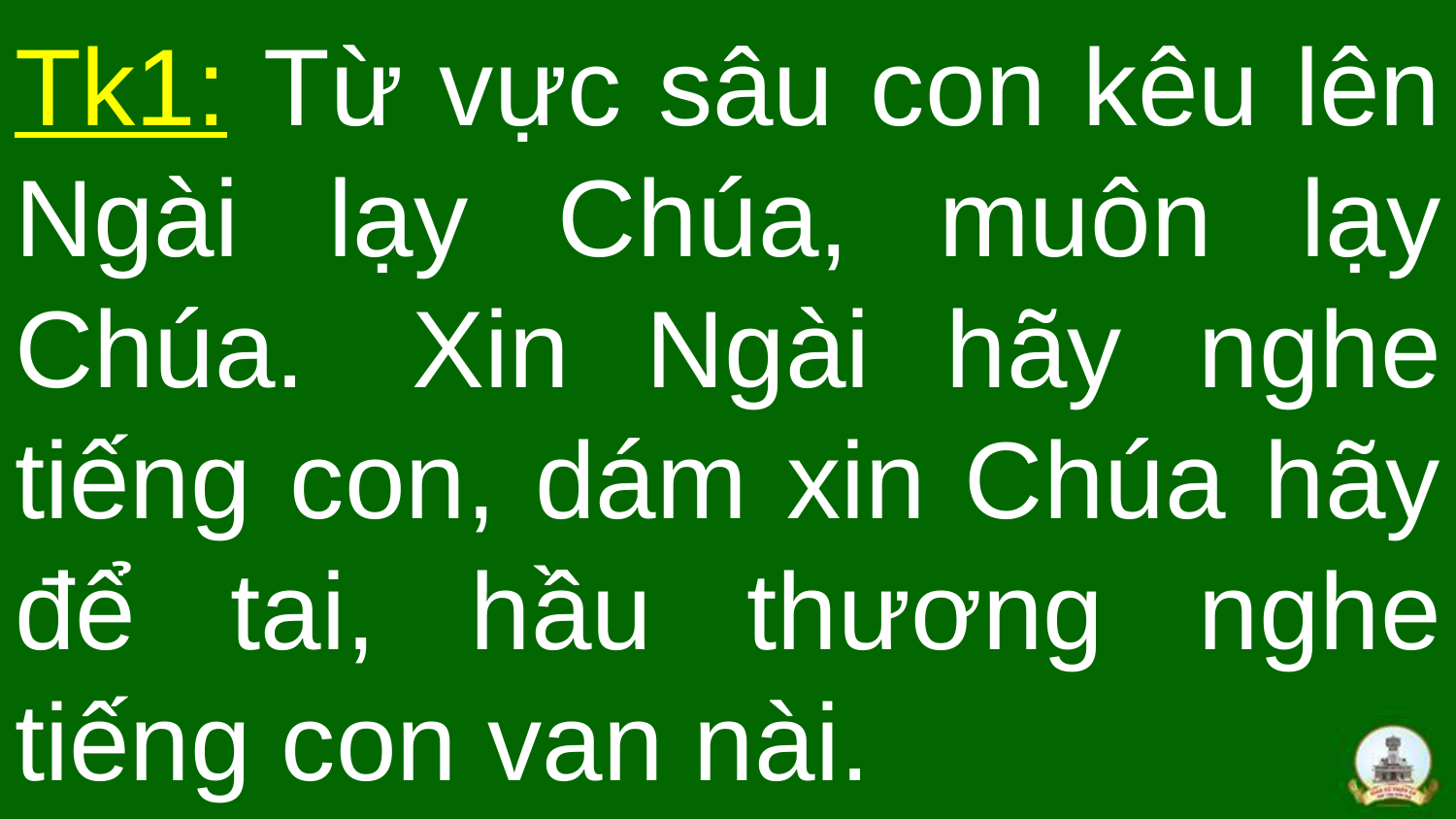

# Tk1: Từ vực sâu con kêu lên Ngài lạy Chúa, muôn lạy Chúa.  Xin Ngài hãy nghe tiếng con, dám xin Chúa hãy để tai, hầu thương nghe tiếng con van nài.